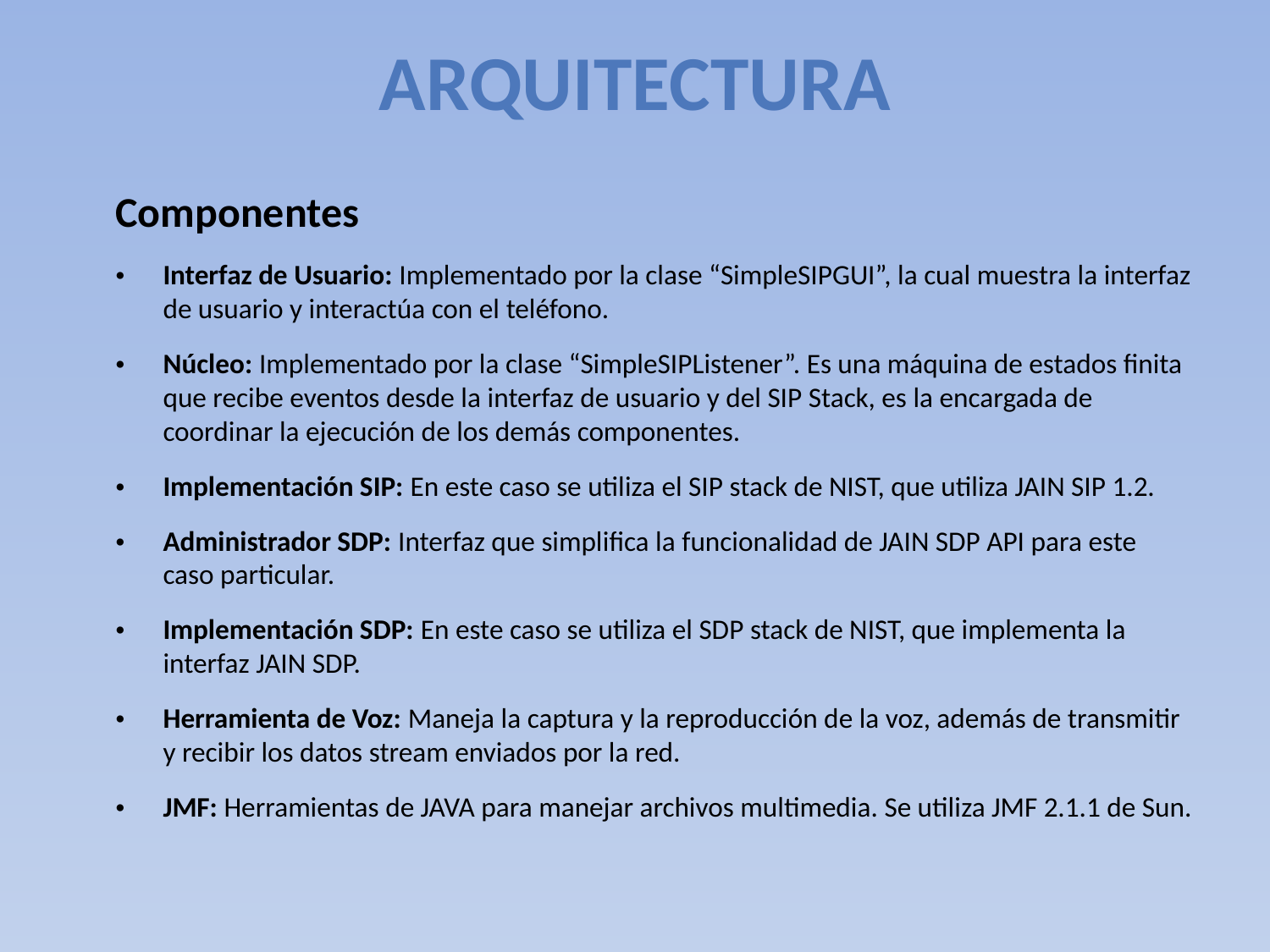

# Arquitectura
Componentes
Interfaz de Usuario: Implementado por la clase “SimpleSIPGUI”, la cual muestra la interfaz de usuario y interactúa con el teléfono.
Núcleo: Implementado por la clase “SimpleSIPListener”. Es una máquina de estados finita que recibe eventos desde la interfaz de usuario y del SIP Stack, es la encargada de coordinar la ejecución de los demás componentes.
Implementación SIP: En este caso se utiliza el SIP stack de NIST, que utiliza JAIN SIP 1.2.
Administrador SDP: Interfaz que simplifica la funcionalidad de JAIN SDP API para este caso particular.
Implementación SDP: En este caso se utiliza el SDP stack de NIST, que implementa la interfaz JAIN SDP.
Herramienta de Voz: Maneja la captura y la reproducción de la voz, además de transmitir y recibir los datos stream enviados por la red.
JMF: Herramientas de JAVA para manejar archivos multimedia. Se utiliza JMF 2.1.1 de Sun.